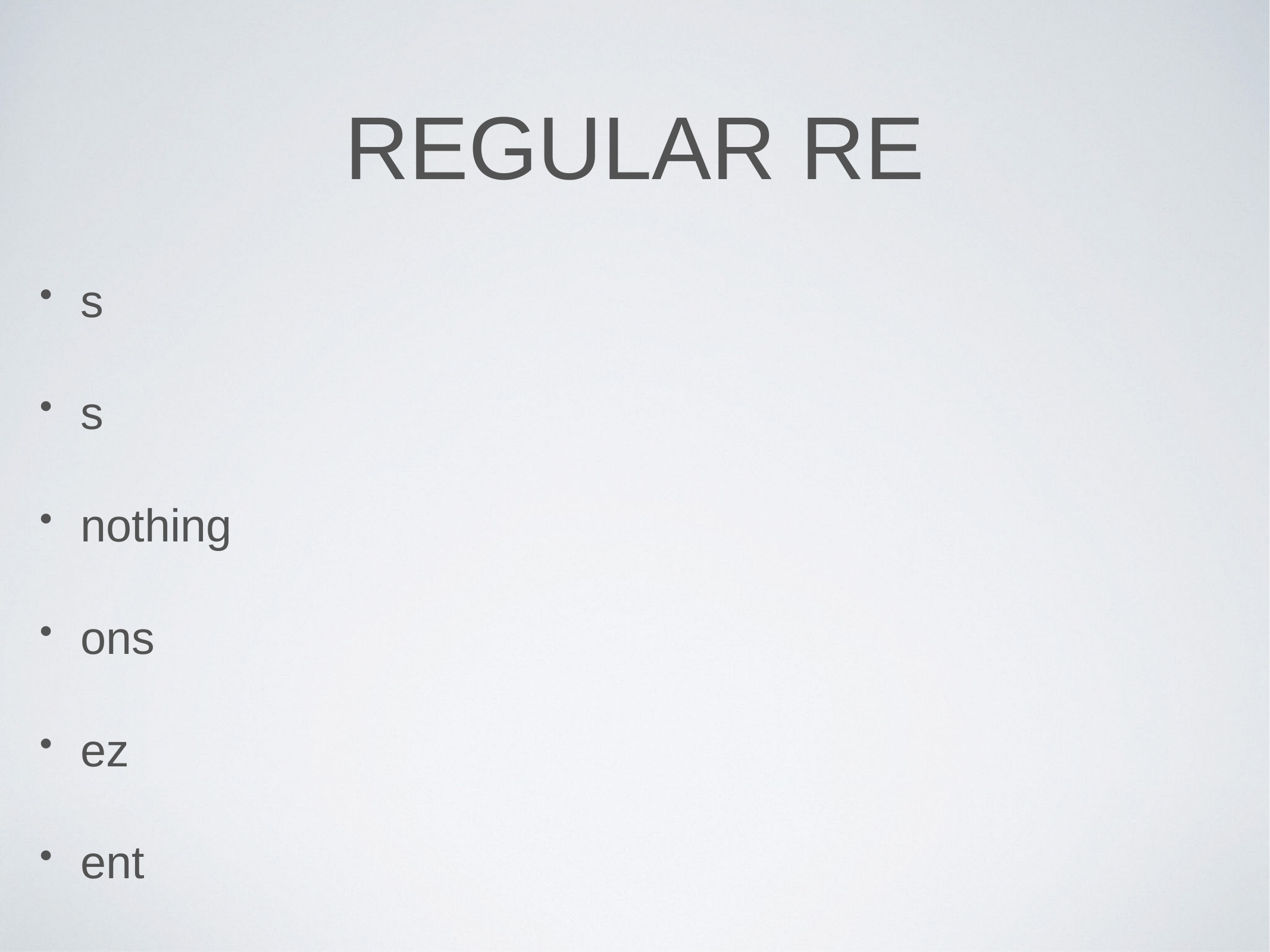

# Regular re
s
s
nothing
ons
ez
ent